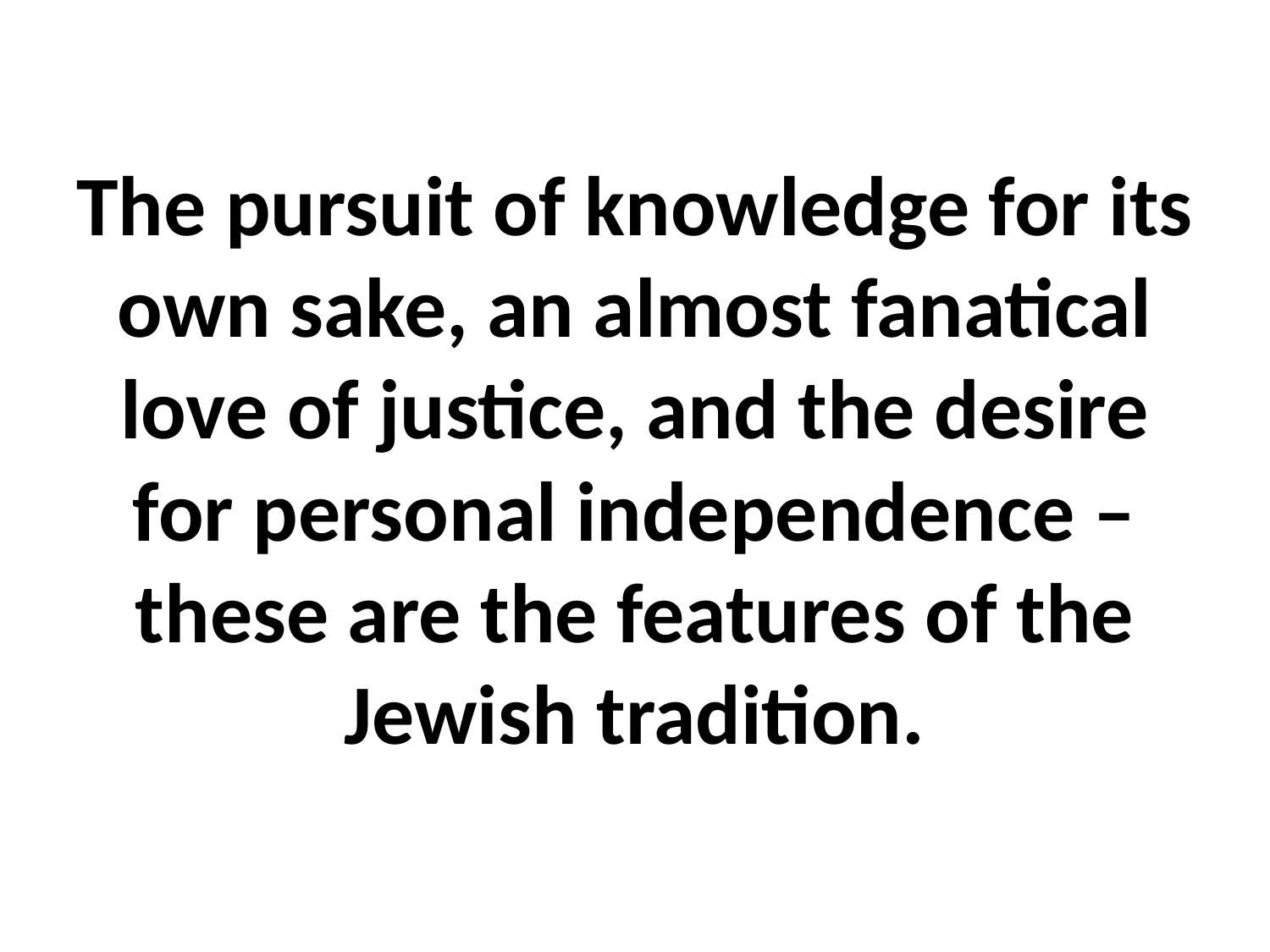

The pursuit of knowledge for its own sake, an almost fanatical love of justice, and the desire for personal independence – these are the features of the Jewish tradition.